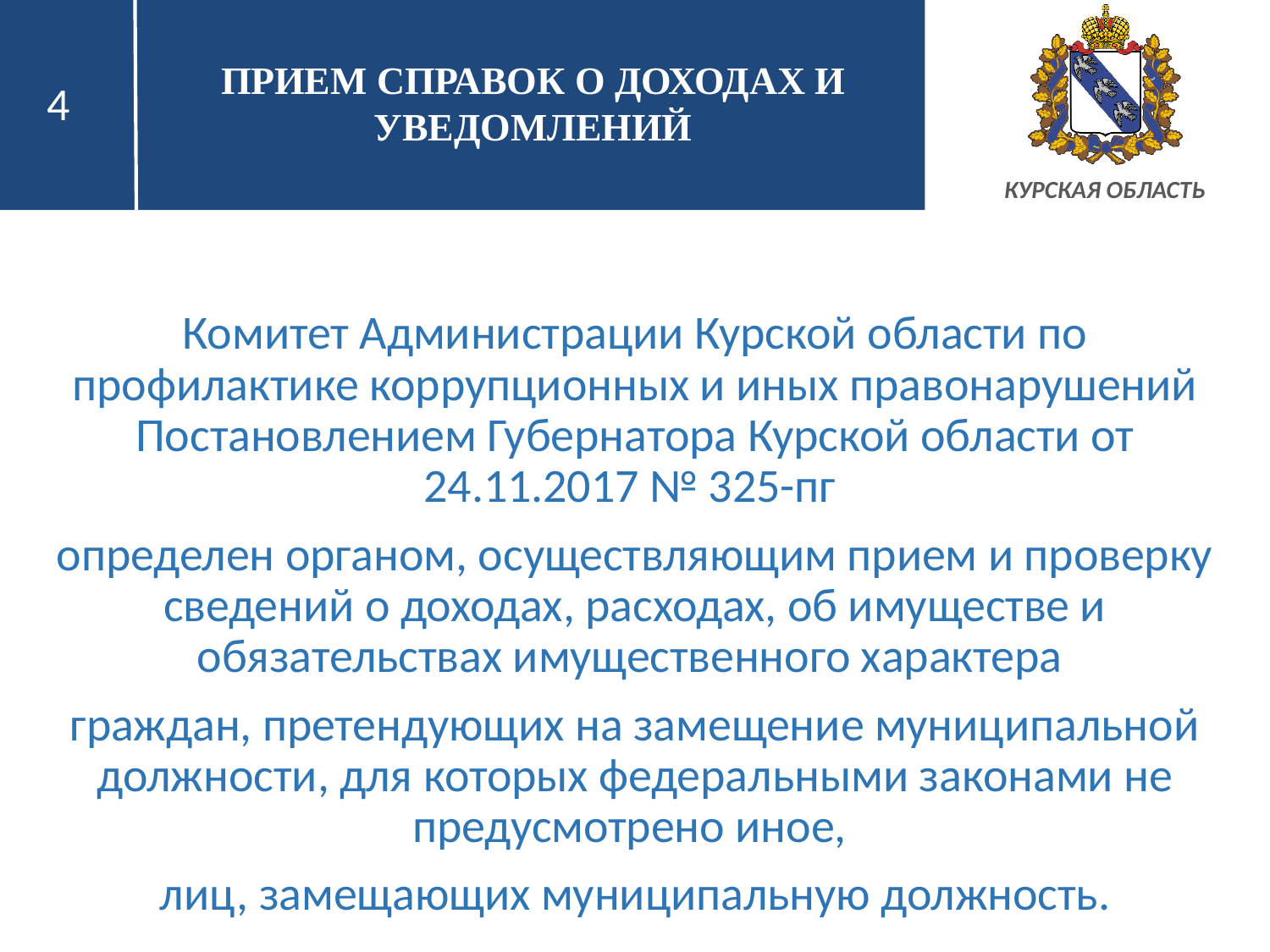

4
# ПРИЕМ СПРАВОК О ДОХОДАХ И УВЕДОМЛЕНИЙ

Комитет Администрации Курской области по профилактике коррупционных и иных правонарушений Постановлением Губернатора Курской области от 24.11.2017 № 325-пг
определен органом, осуществляющим прием и проверку сведений о доходах, расходах, об имуществе и обязательствах имущественного характера
граждан, претендующих на замещение муниципальной должности, для которых федеральными законами не предусмотрено иное,
лиц, замещающих муниципальную должность.